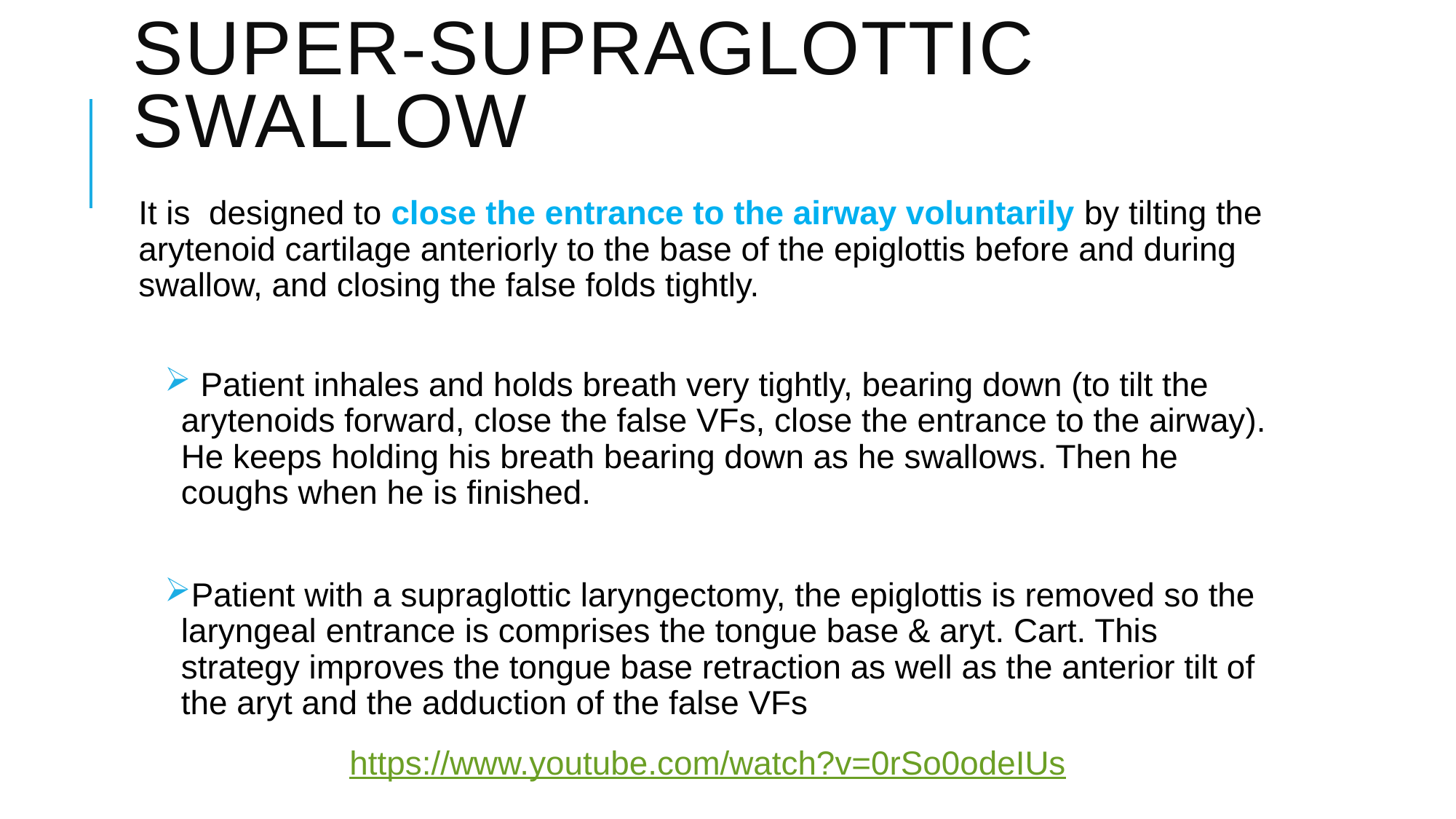

# Super-supraglottic Swallow
It is  designed to close the entrance to the airway voluntarily by tilting the arytenoid cartilage anteriorly to the base of the epiglottis before and during swallow, and closing the false folds tightly.

 Patient inhales and holds breath very tightly, bearing down (to tilt the arytenoids forward, close the false VFs, close the entrance to the airway). He keeps holding his breath bearing down as he swallows. Then he coughs when he is finished.

Patient with a supraglottic laryngectomy, the epiglottis is removed so the laryngeal entrance is comprises the tongue base & aryt. Cart. This strategy improves the tongue base retraction as well as the anterior tilt of the aryt and the adduction of the false VFs
https://www.youtube.com/watch?v=0rSo0odeIUs